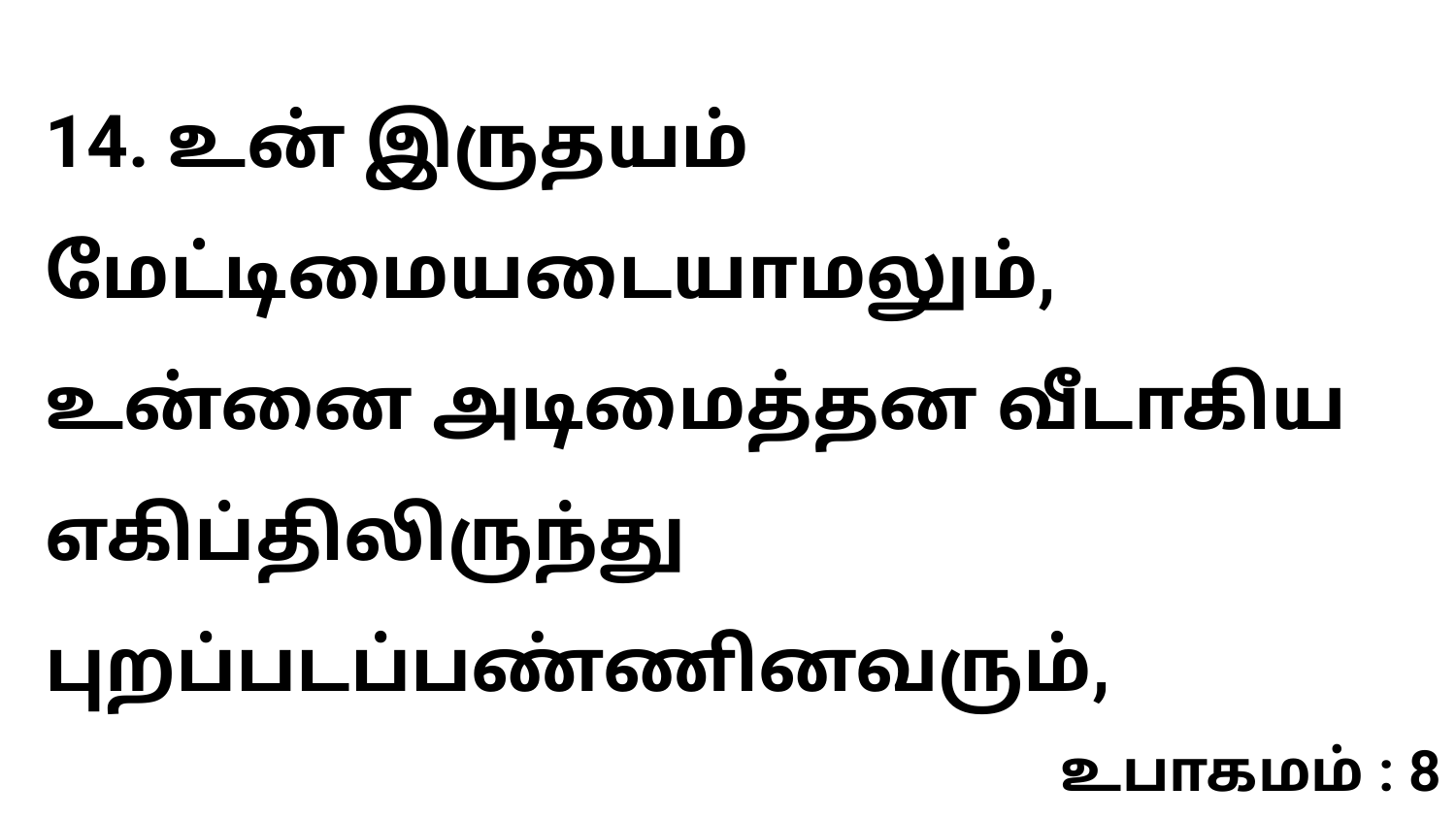

14. உன் இருதயம் மேட்டிமையடையாமலும், உன்னை அடிமைத்தன வீடாகிய எகிப்திலிருந்து புறப்படப்பண்ணினவரும்,
உபாகமம் : 8